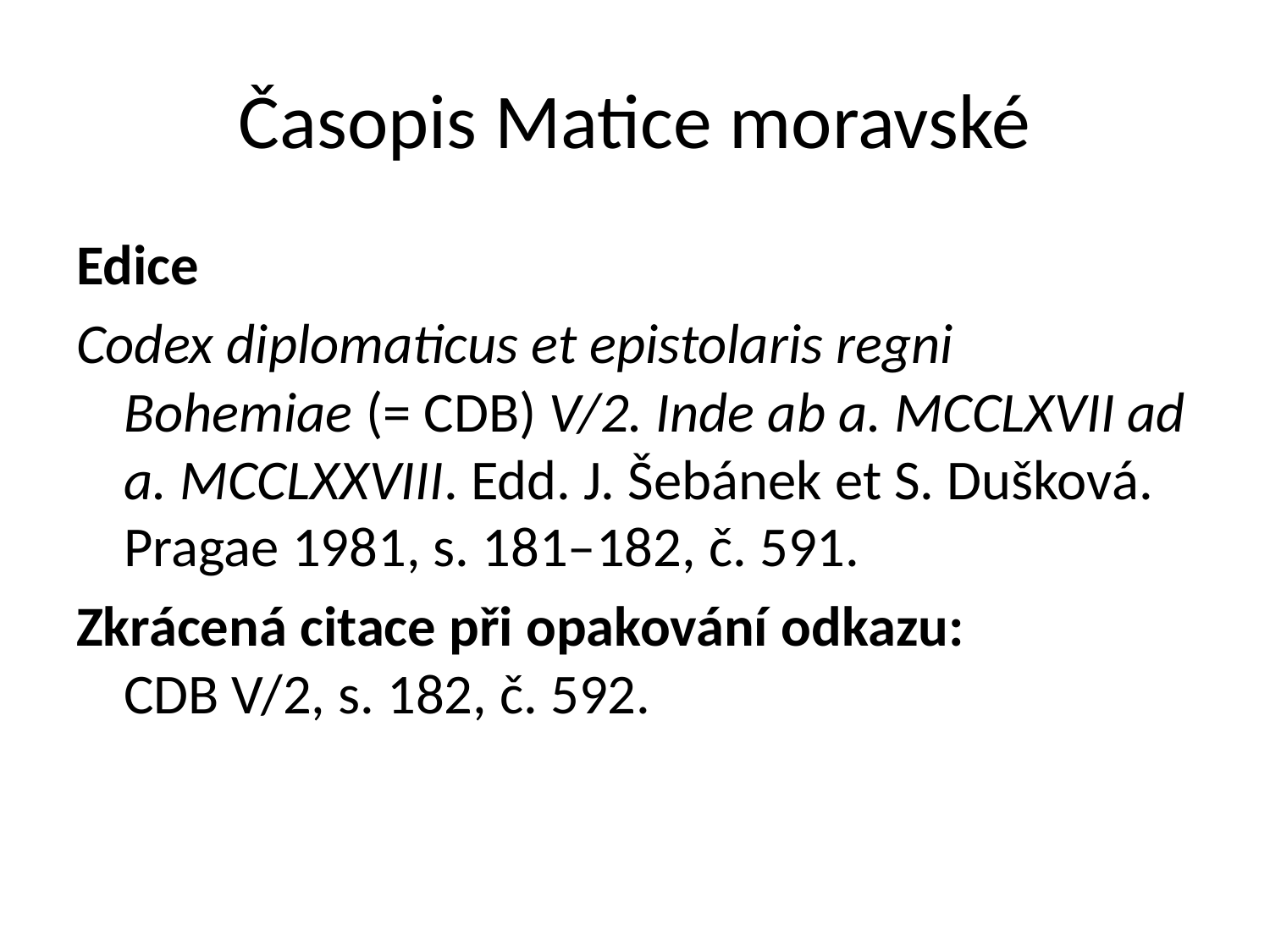

# Časopis Matice moravské
Edice
Codex diplomaticus et epistolaris regni Bohemiae (= CDB) V/2. Inde ab a. MCCLXVII ad a. MCCLXXVIII. Edd. J. Šebánek et S. Dušková. Pragae 1981, s. 181–182, č. 591.
Zkrácená citace při opakování odkazu:
CDB V/2, s. 182, č. 592.